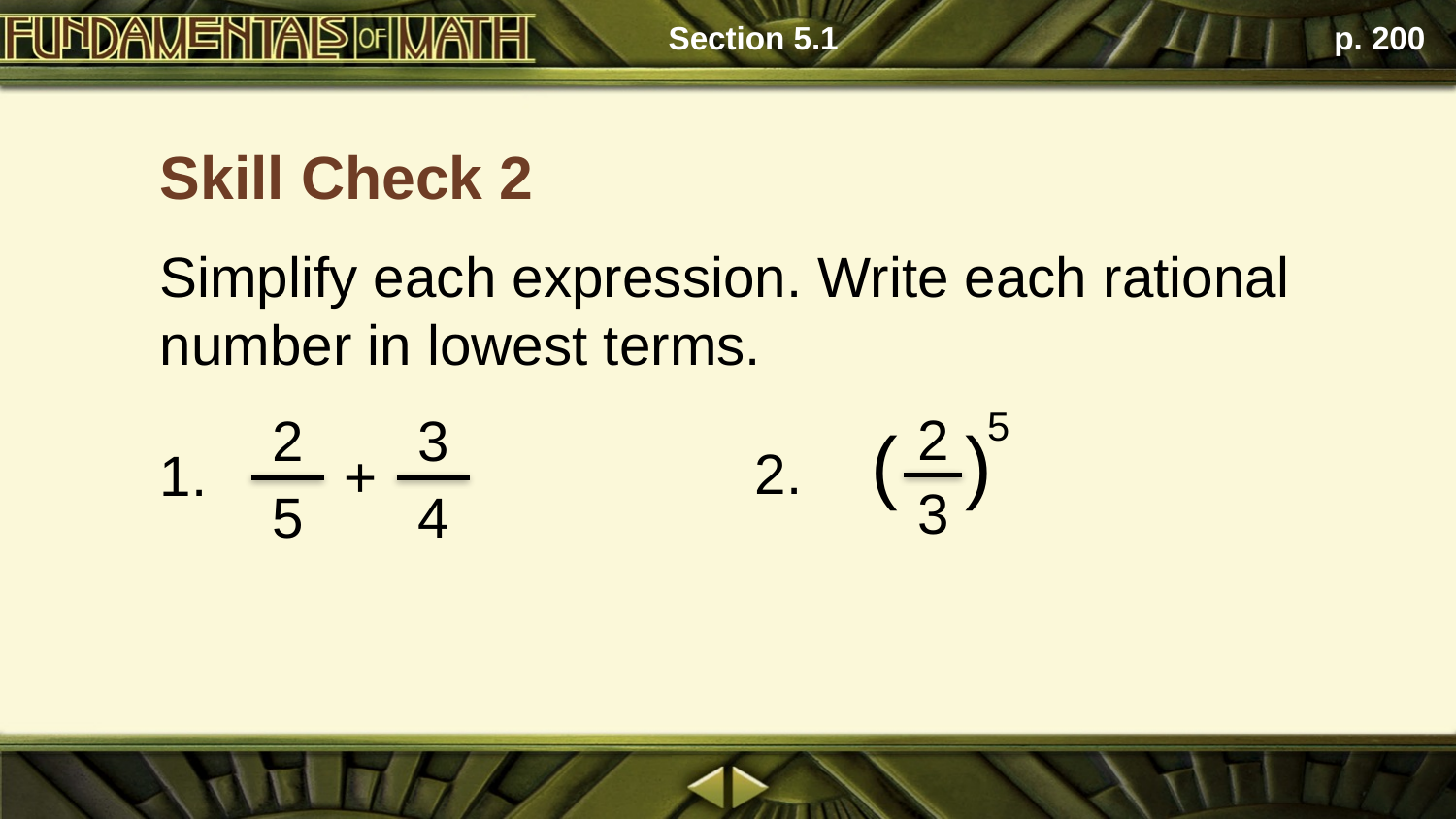

Section 5.1
p. 200
Skill Check 2
Simplify each expression. Write each rational number in lowest terms.
5
2
3
(
)
2.
2
5
3
4
1.
+